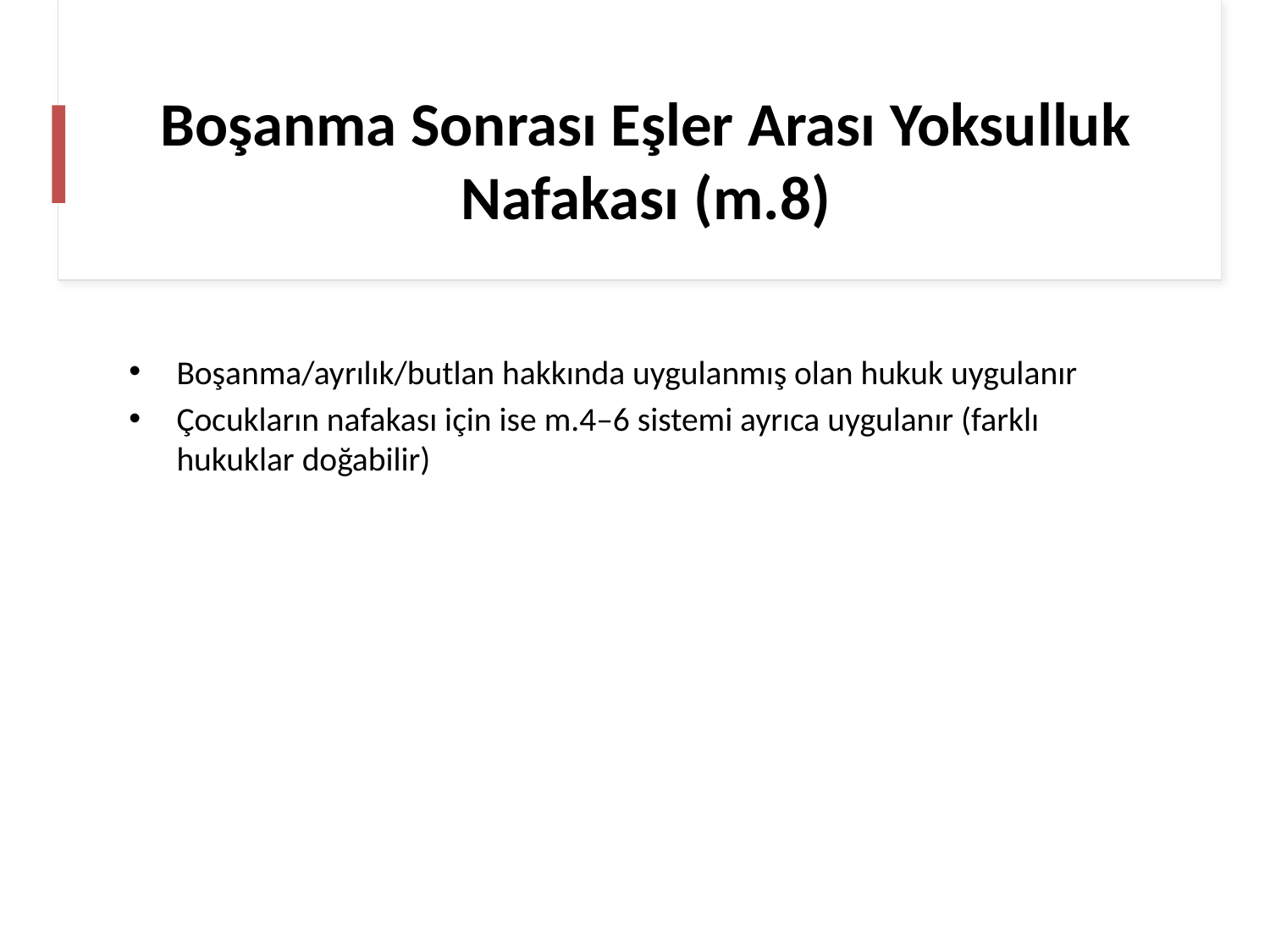

# Boşanma Sonrası Eşler Arası Yoksulluk Nafakası (m.8)

Boşanma/ayrılık/butlan hakkında uygulanmış olan hukuk uygulanır
Çocukların nafakası için ise m.4–6 sistemi ayrıca uygulanır (farklı hukuklar doğabilir)